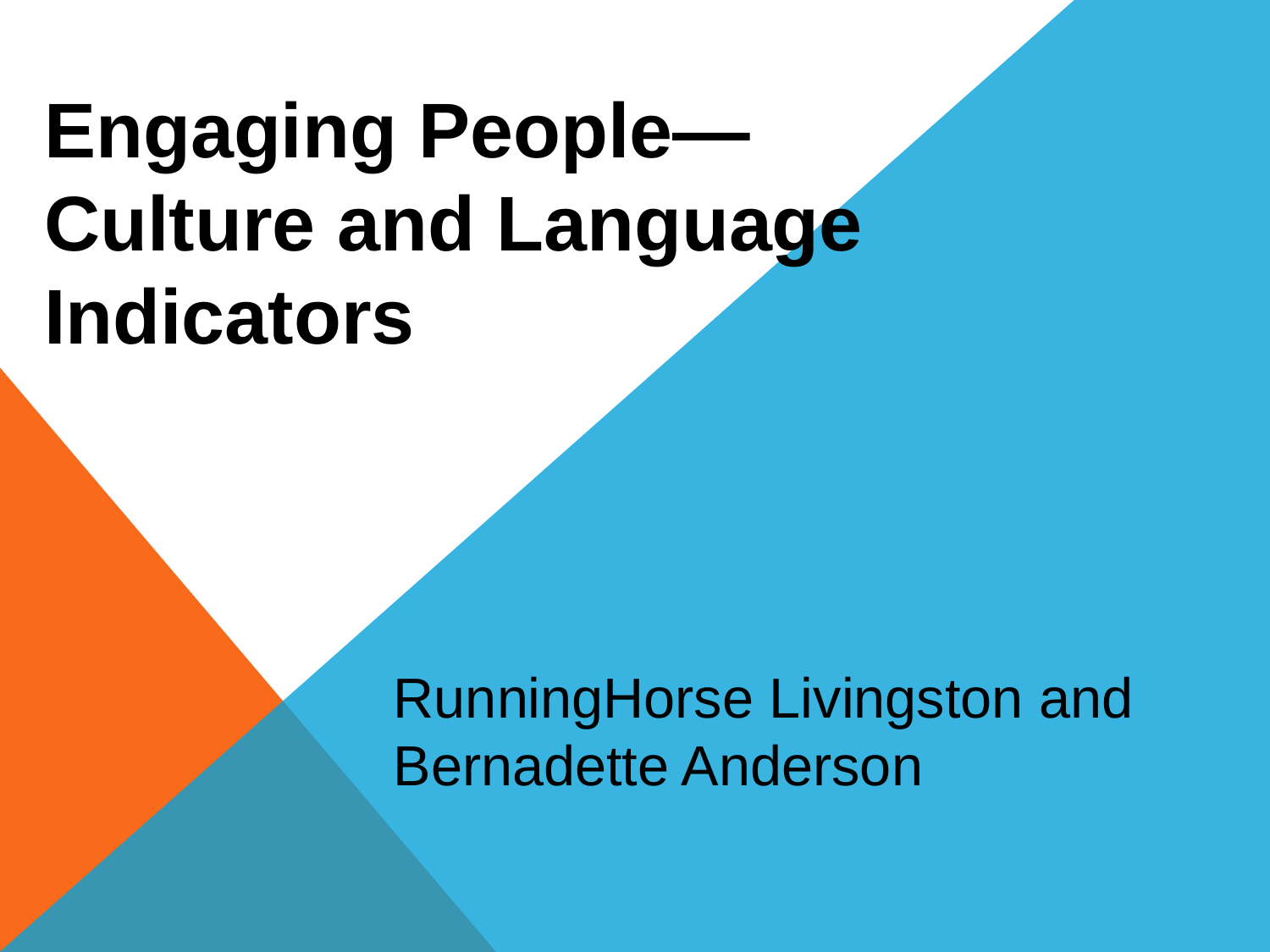

Engaging People—
Culture and Language Indicators
RunningHorse Livingston and Bernadette Anderson